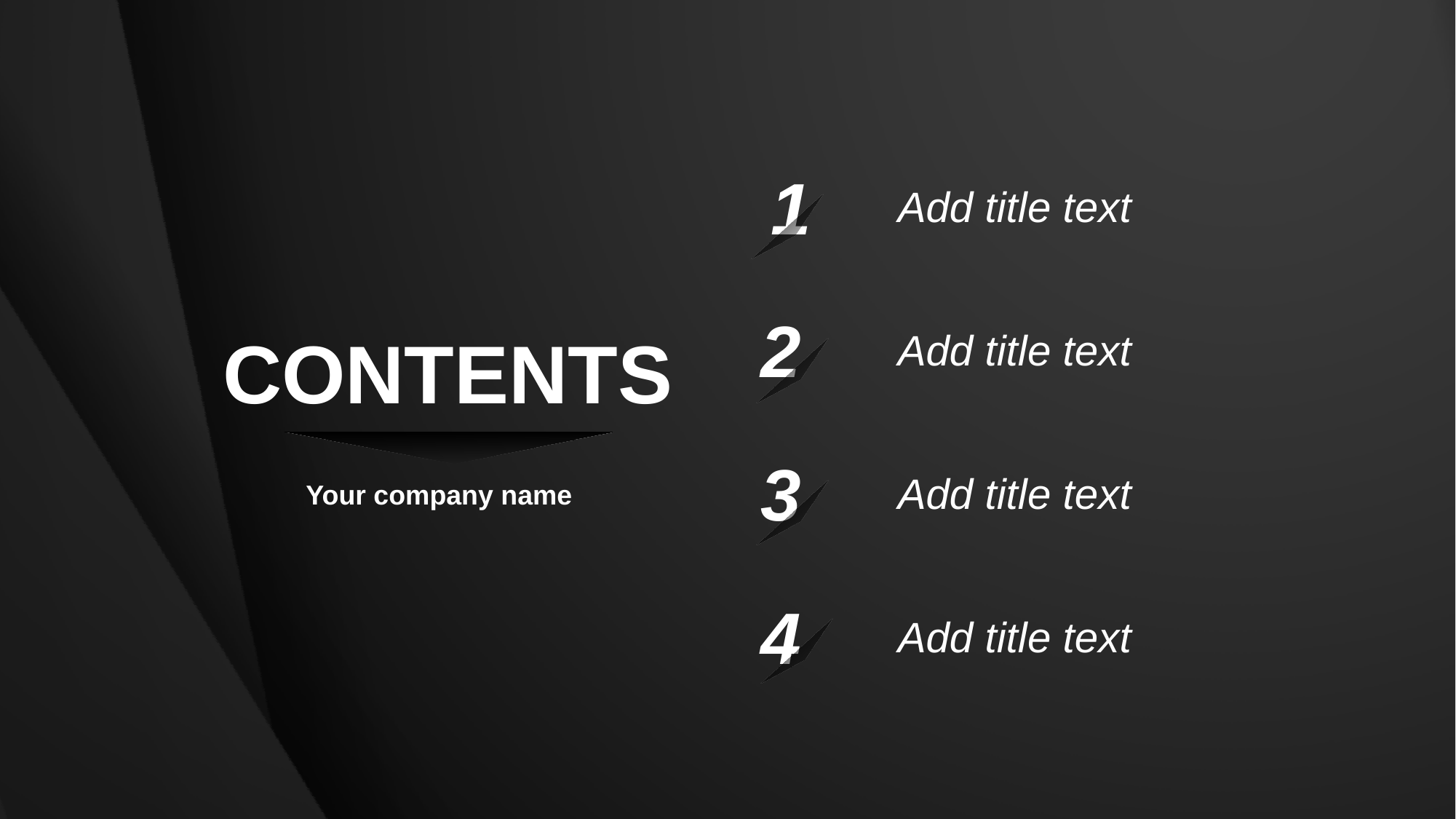

1
Add title text

2
CONTENTS
Add title text

3
Add title text
Your company name

4
Add title text